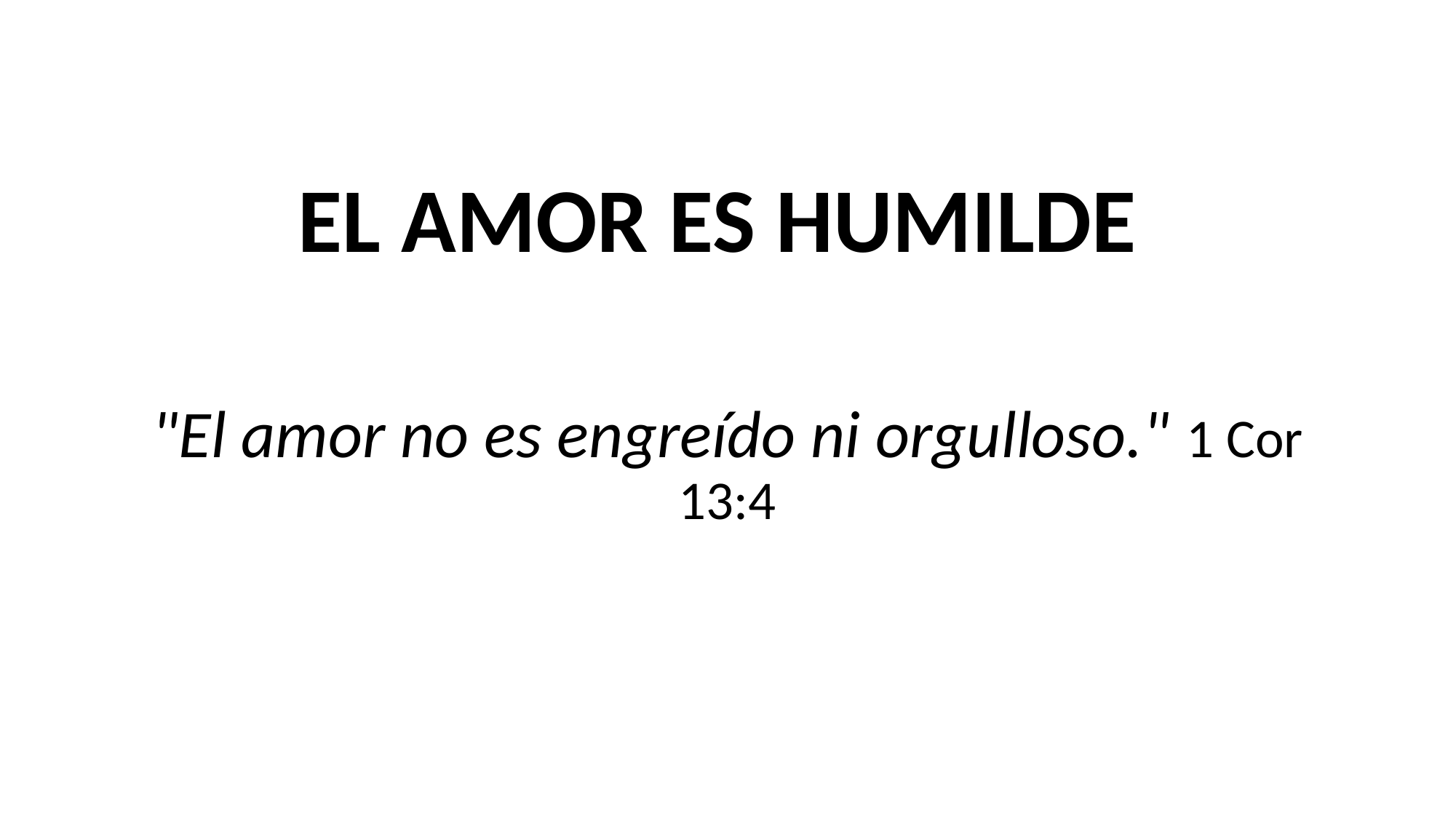

#

EL AMOR ES HUMILDE

"El amor no es engreído ni orgulloso." 1 Cor 13:4